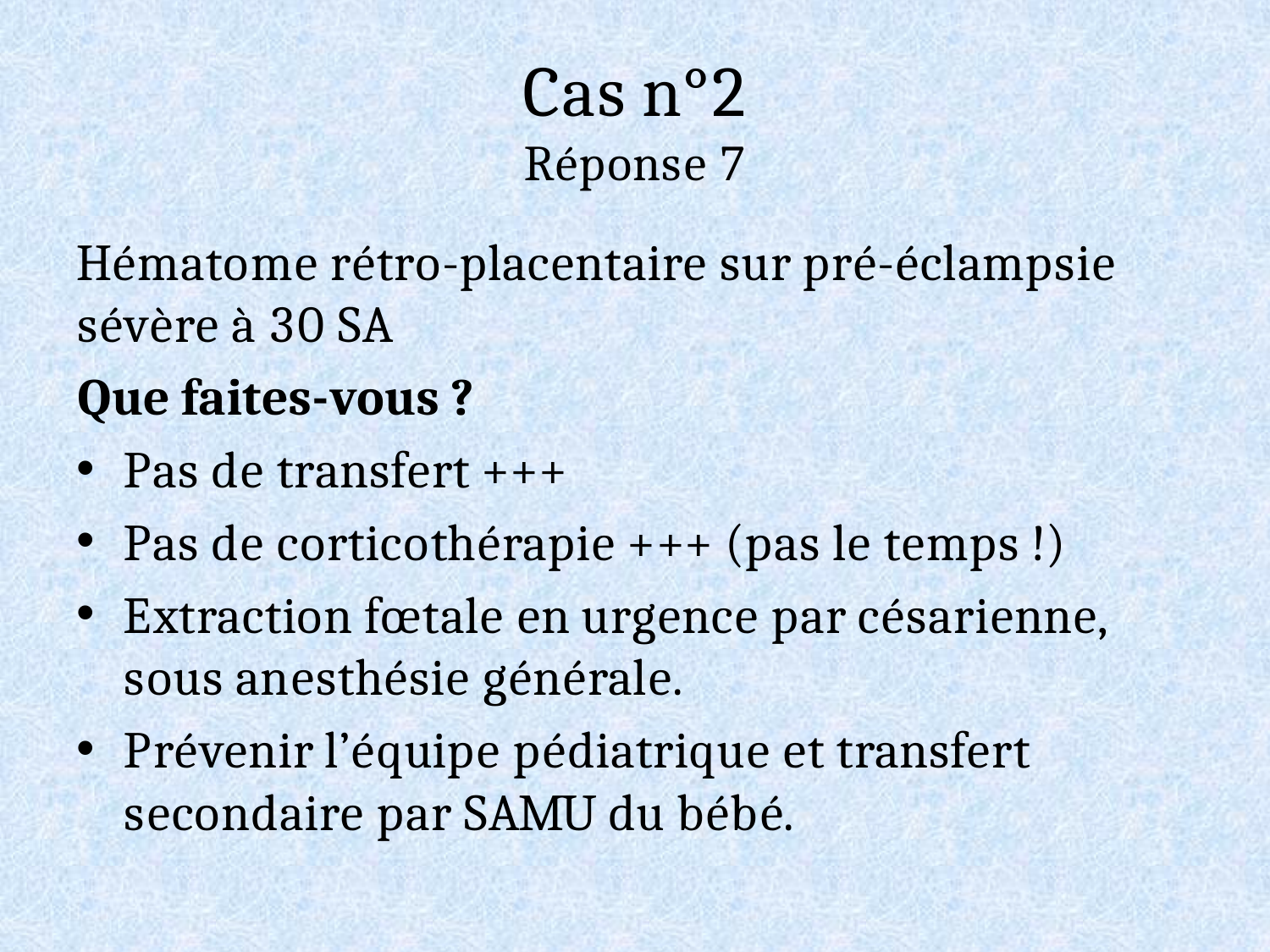

# Cas n°2 Réponse 7
Hématome rétro-placentaire sur pré-éclampsie sévère à 30 SA
Que faites-vous ?
Pas de transfert +++
Pas de corticothérapie +++ (pas le temps !)
Extraction fœtale en urgence par césarienne, sous anesthésie générale.
Prévenir l’équipe pédiatrique et transfert secondaire par SAMU du bébé.